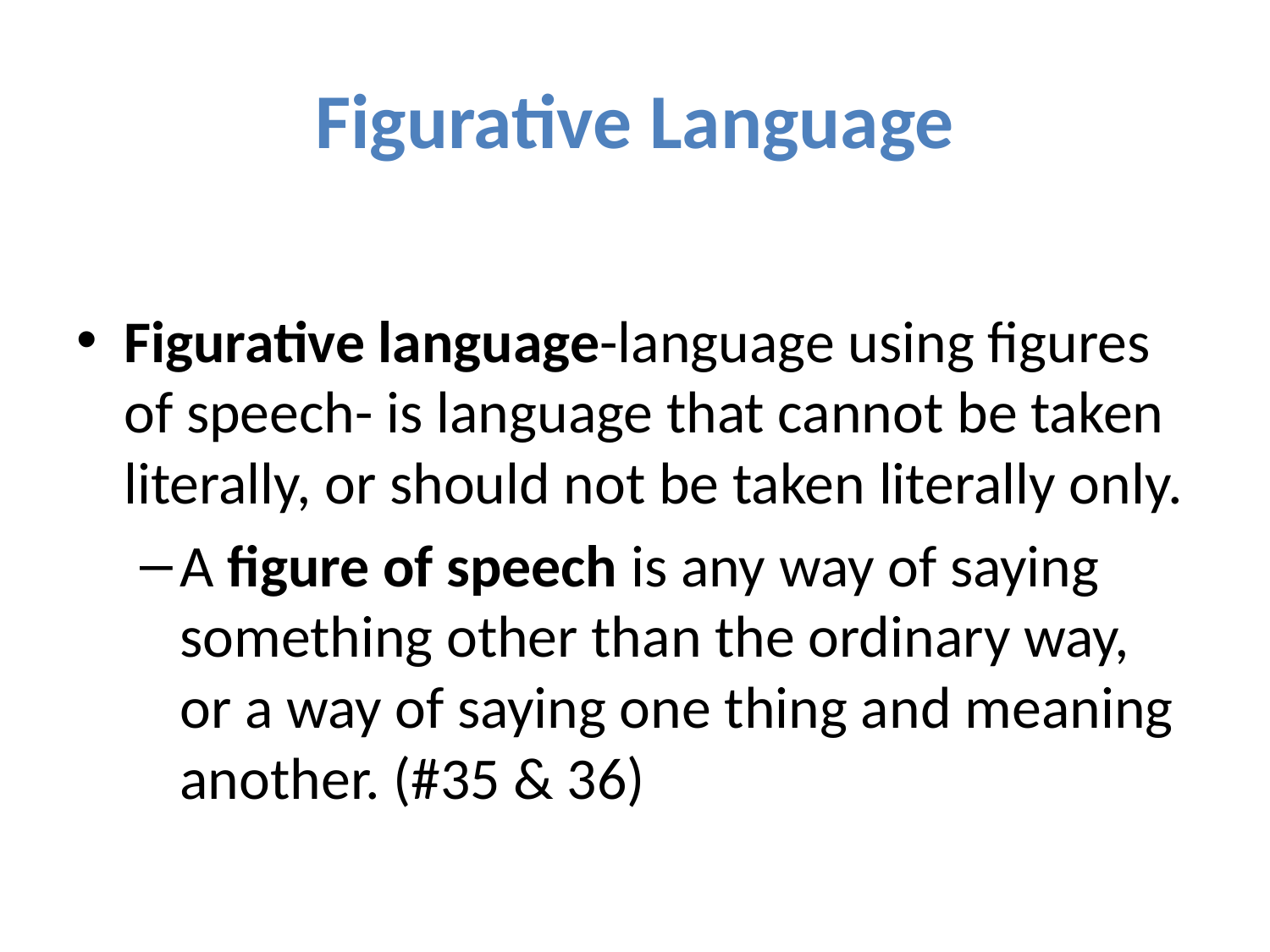

# Figurative Language

Figurative language-language using figures of speech- is language that cannot be taken literally, or should not be taken literally only.
A figure of speech is any way of saying something other than the ordinary way, or a way of saying one thing and meaning another. (#35 & 36)